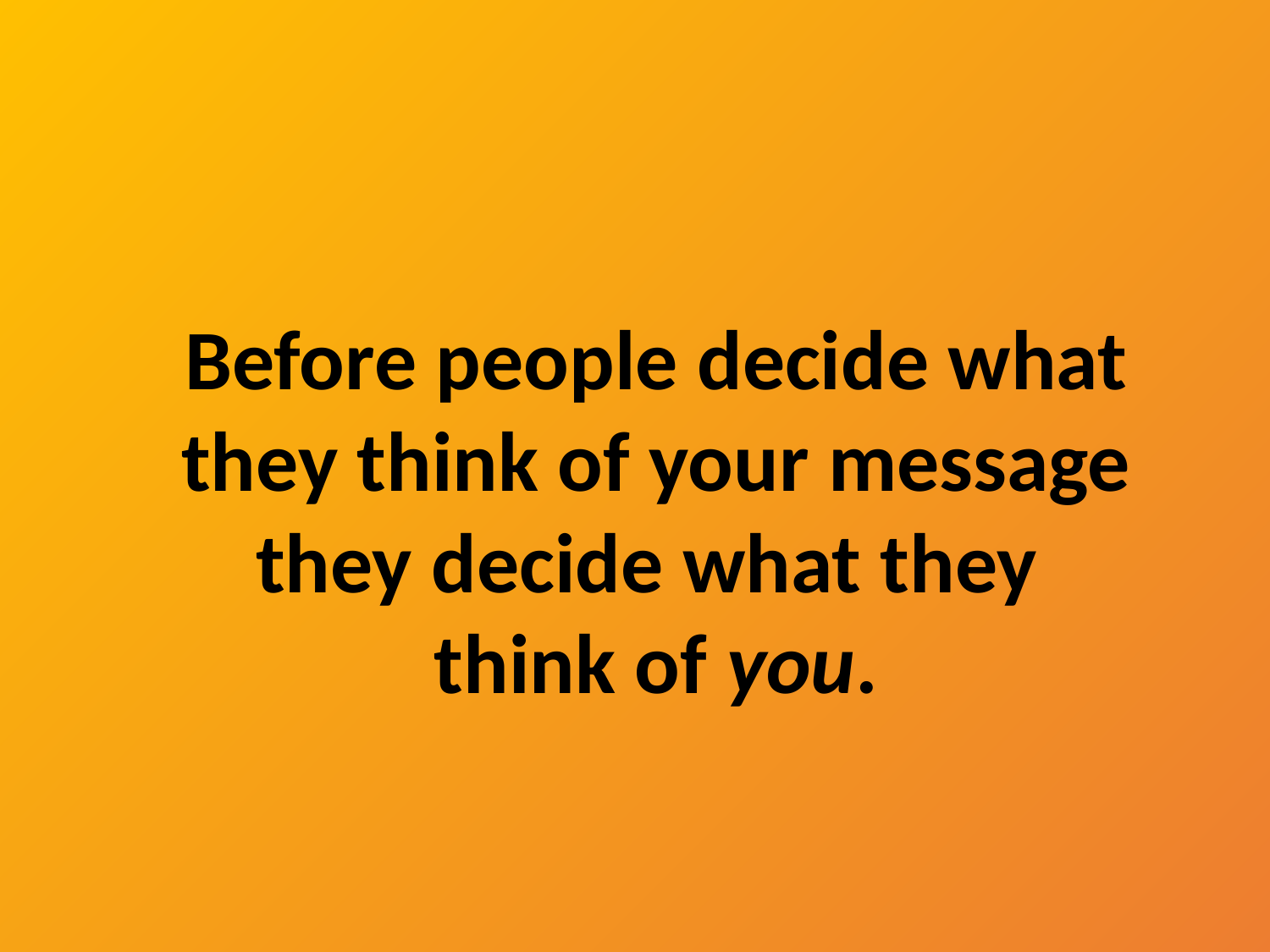

Before people decide what
they think of your message
they decide what they
think of you.